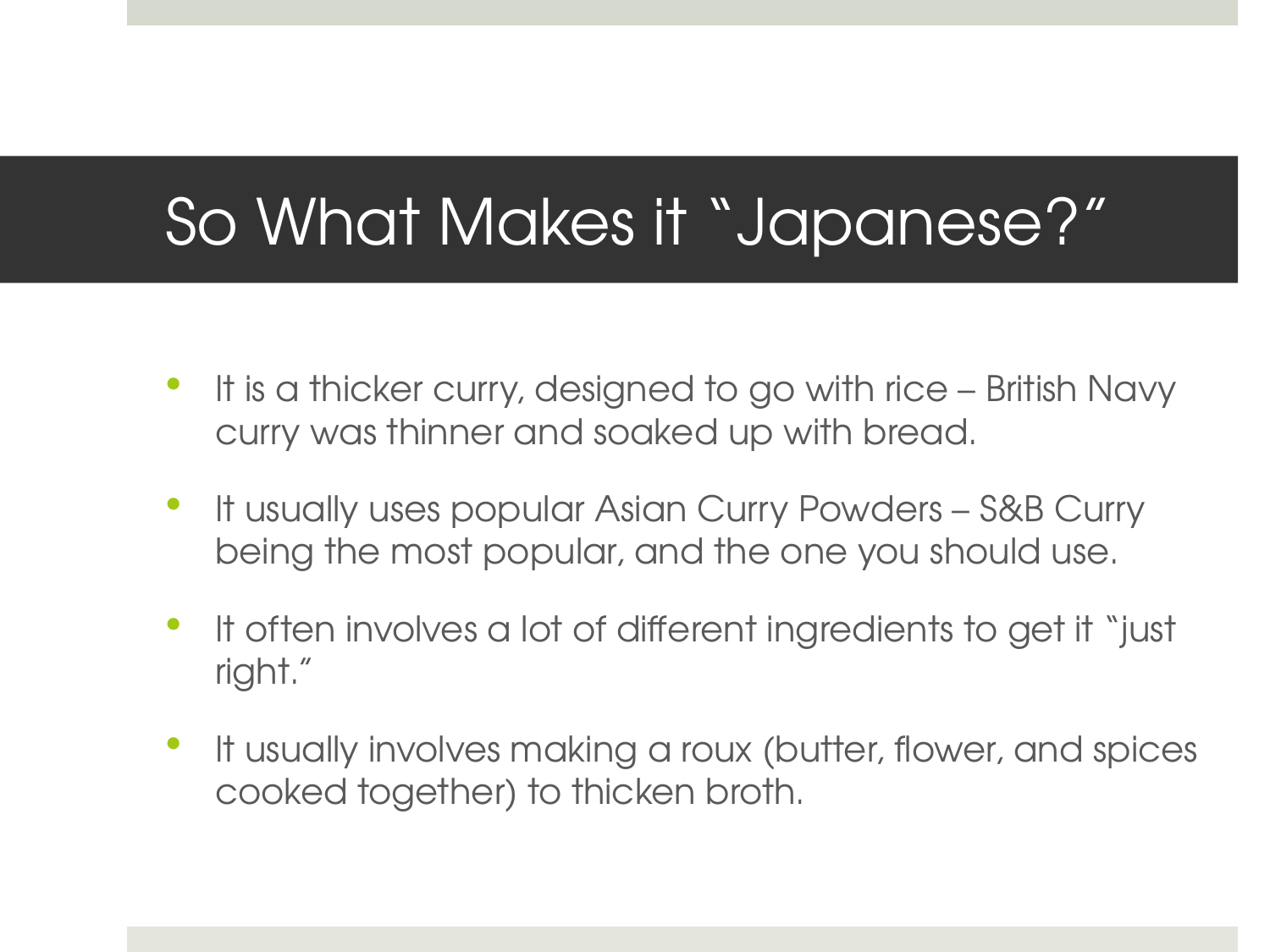

# So What Makes it “Japanese?”
It is a thicker curry, designed to go with rice – British Navy curry was thinner and soaked up with bread.
It usually uses popular Asian Curry Powders – S&B Curry being the most popular, and the one you should use.
It often involves a lot of different ingredients to get it “just right.”
It usually involves making a roux (butter, flower, and spices cooked together) to thicken broth.